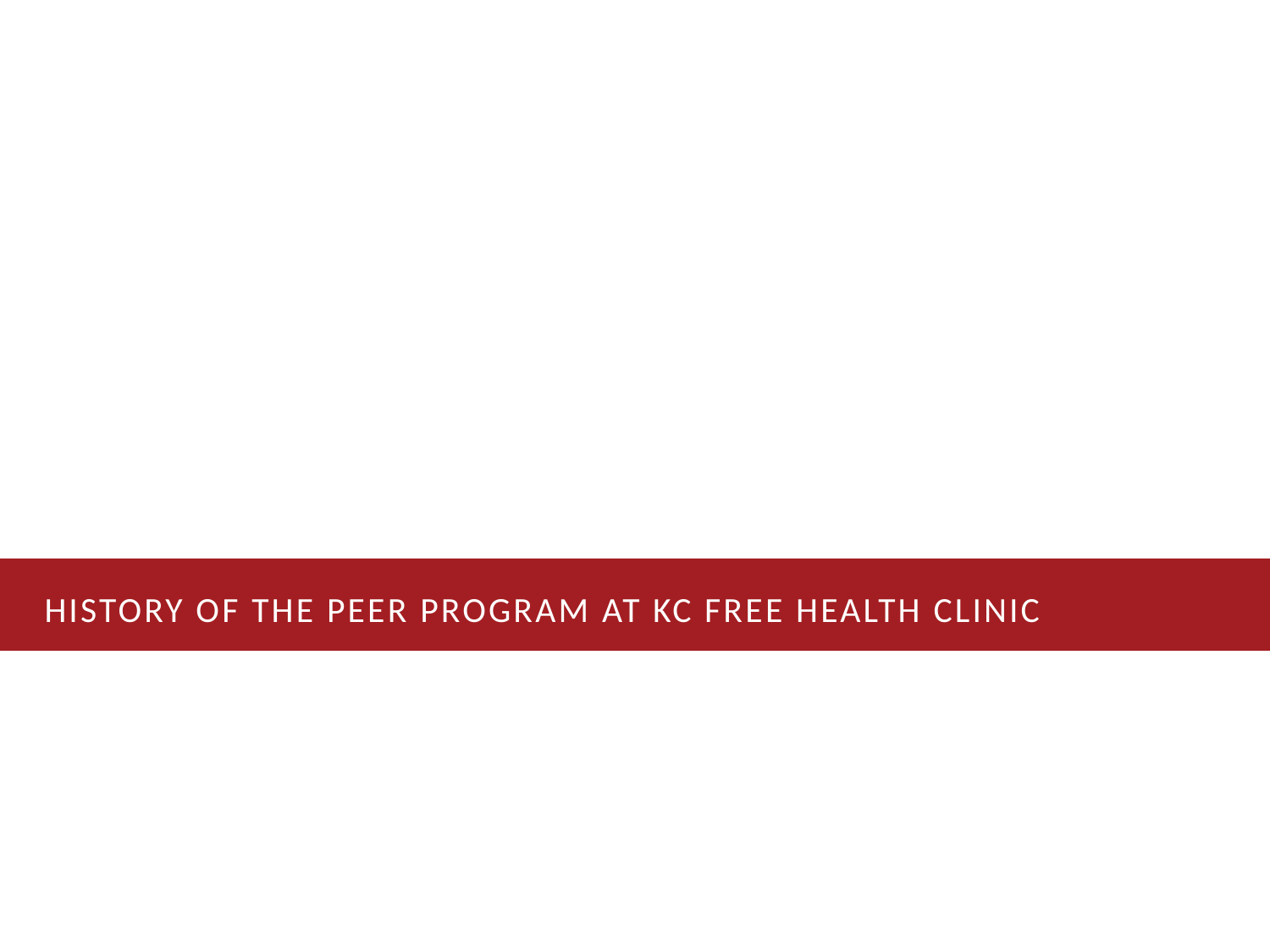

# HISTORY OF THE PEER PROGRAM AT KC FREE HEALTH CLINIC